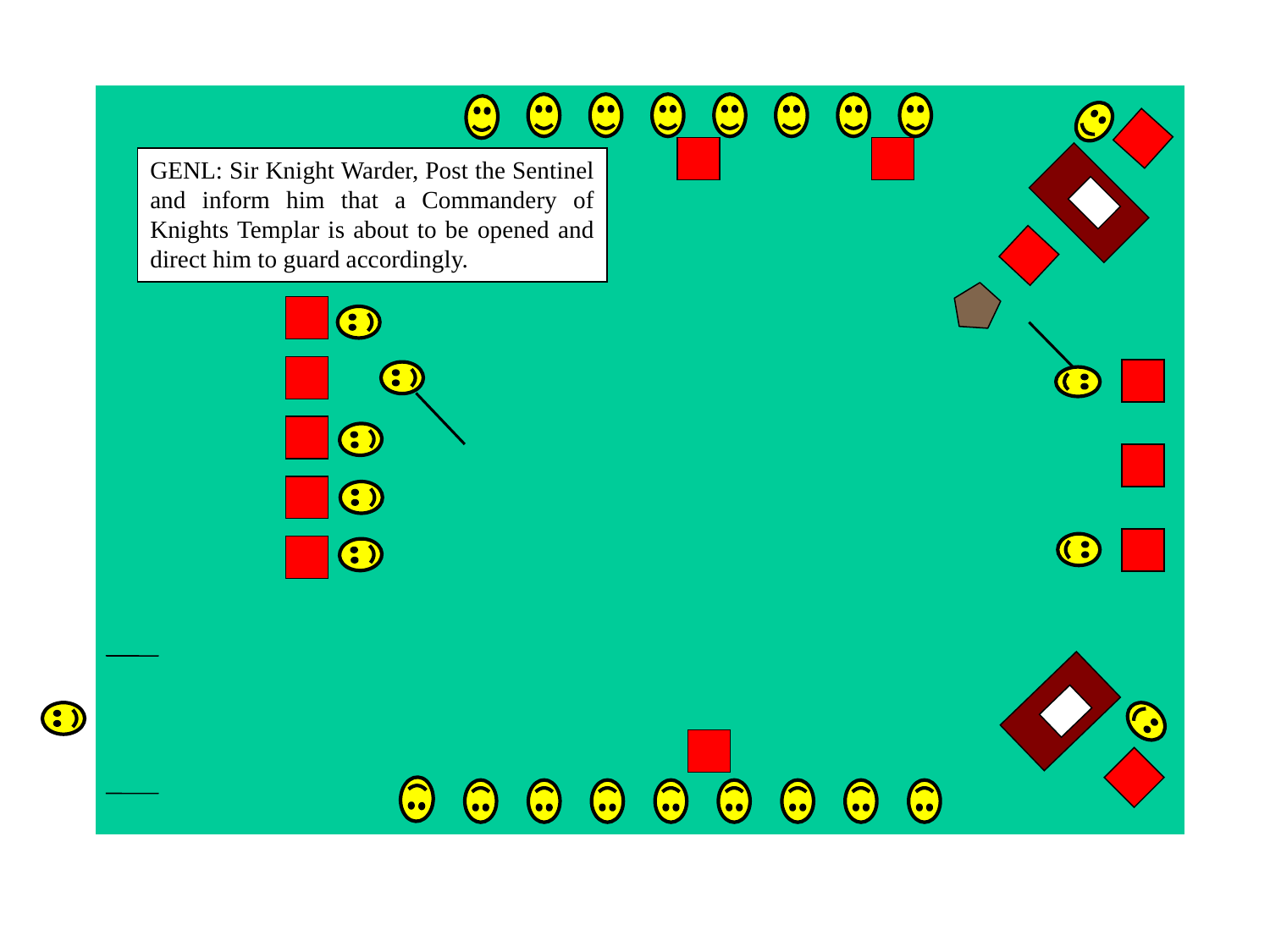

GENL: Sir Knight Warder, Post the Sentinel and inform him that a Commandery of Knights Templar is about to be opened and direct him to guard accordingly.